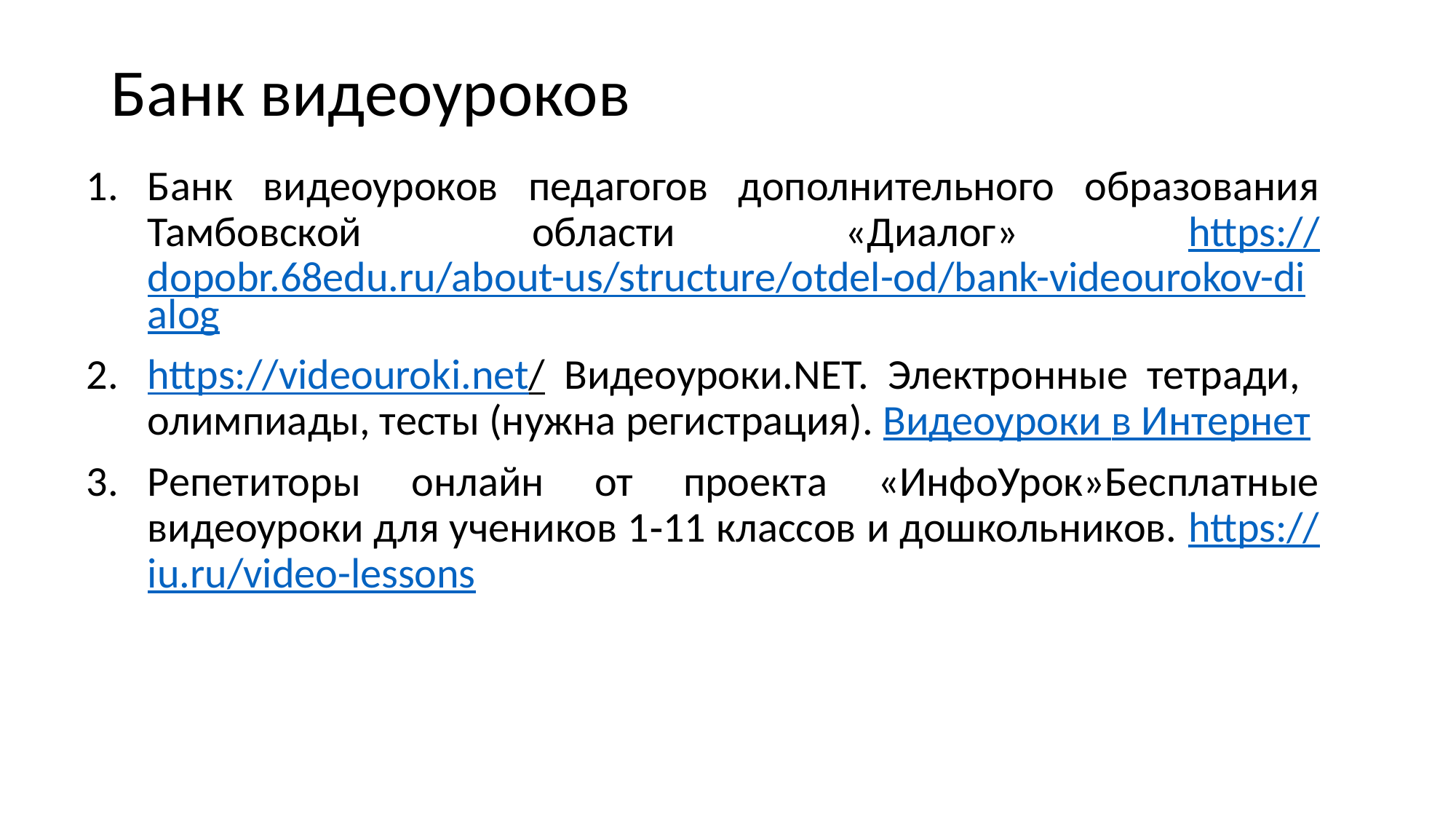

# Банк видеоуроков
Банк видеоуроков педагогов дополнительного образования Тамбовской области «Диалог» https://dopobr.68edu.ru/about-us/structure/otdel-od/bank-videourokov-dialog
https://videouroki.net/ Видеоуроки.NET. Электронные тетради,  олимпиады, тесты (нужна регистрация). Видеоуроки в Интернет
Репетиторы онлайн от проекта «ИнфоУрок»Бесплатные видеоуроки для учеников 1‑11 классов и дошкольников. https://iu.ru/video-lessons